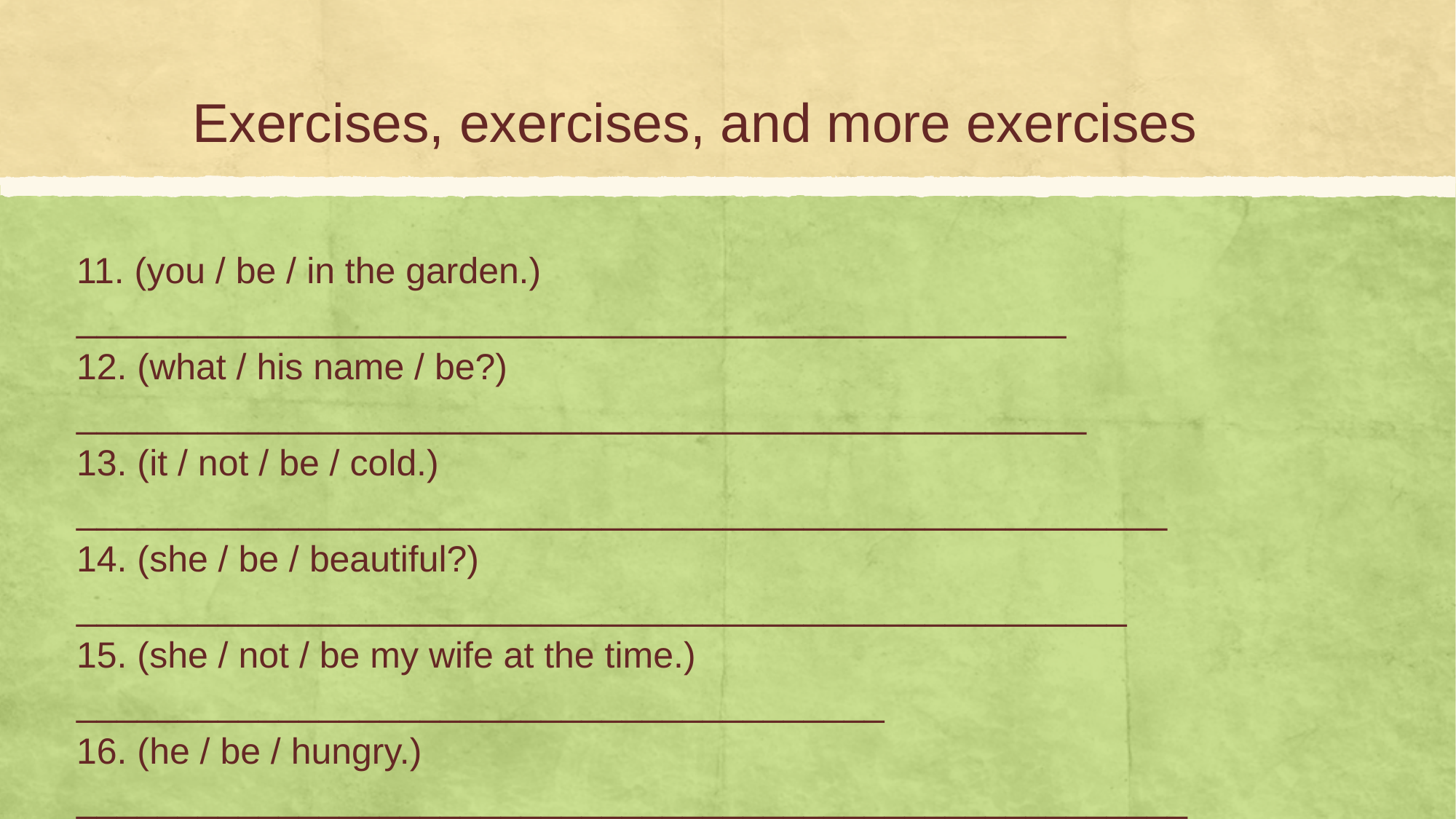

# Exercises, exercises, and more exercises
11. (you / be / in the garden.) _________________________________________________
12. (what / his name / be?) __________________________________________________
13. (it / not / be / cold.) ______________________________________________________
14. (she / be / beautiful?) ____________________________________________________
15. (she / not / be my wife at the time.) ________________________________________
16. (he / be / hungry.) _______________________________________________________
17. (why / you / be / late?) ___________________________________________________
18. (you / not / be / early.) ___________________________________________________
19. (they not / be / in love.) __________________________________________________
20. (we / not / be / in China.) _________________________________________________